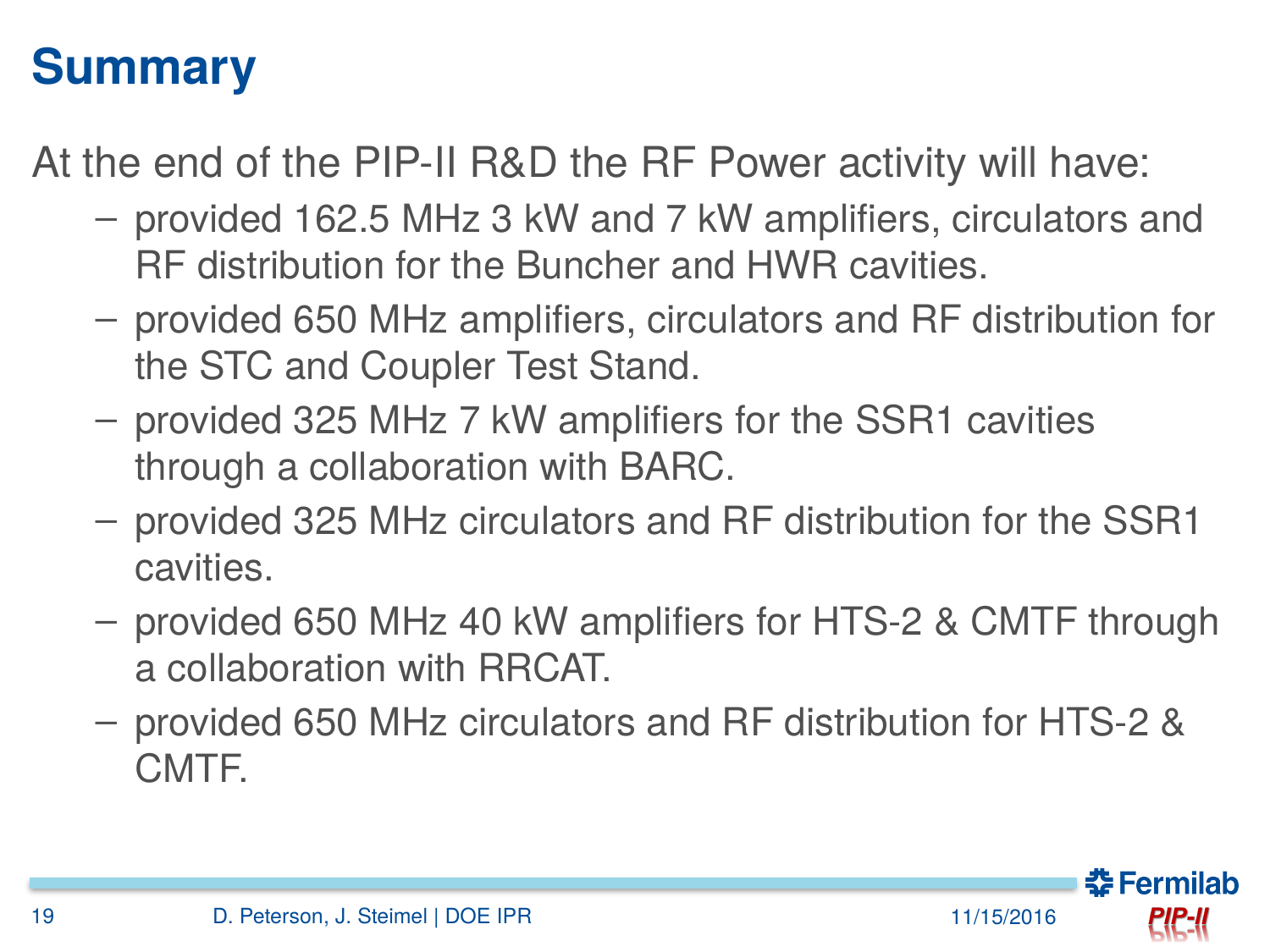

# Summary
At the end of the PIP-II R&D the RF Power activity will have:
provided 162.5 MHz 3 kW and 7 kW amplifiers, circulators and RF distribution for the Buncher and HWR cavities.
provided 650 MHz amplifiers, circulators and RF distribution for the STC and Coupler Test Stand.
provided 325 MHz 7 kW amplifiers for the SSR1 cavities through a collaboration with BARC.
provided 325 MHz circulators and RF distribution for the SSR1 cavities.
provided 650 MHz 40 kW amplifiers for HTS-2 & CMTF through a collaboration with RRCAT.
provided 650 MHz circulators and RF distribution for HTS-2 & CMTF.
19
D. Peterson, J. Steimel | DOE IPR
11/15/2016